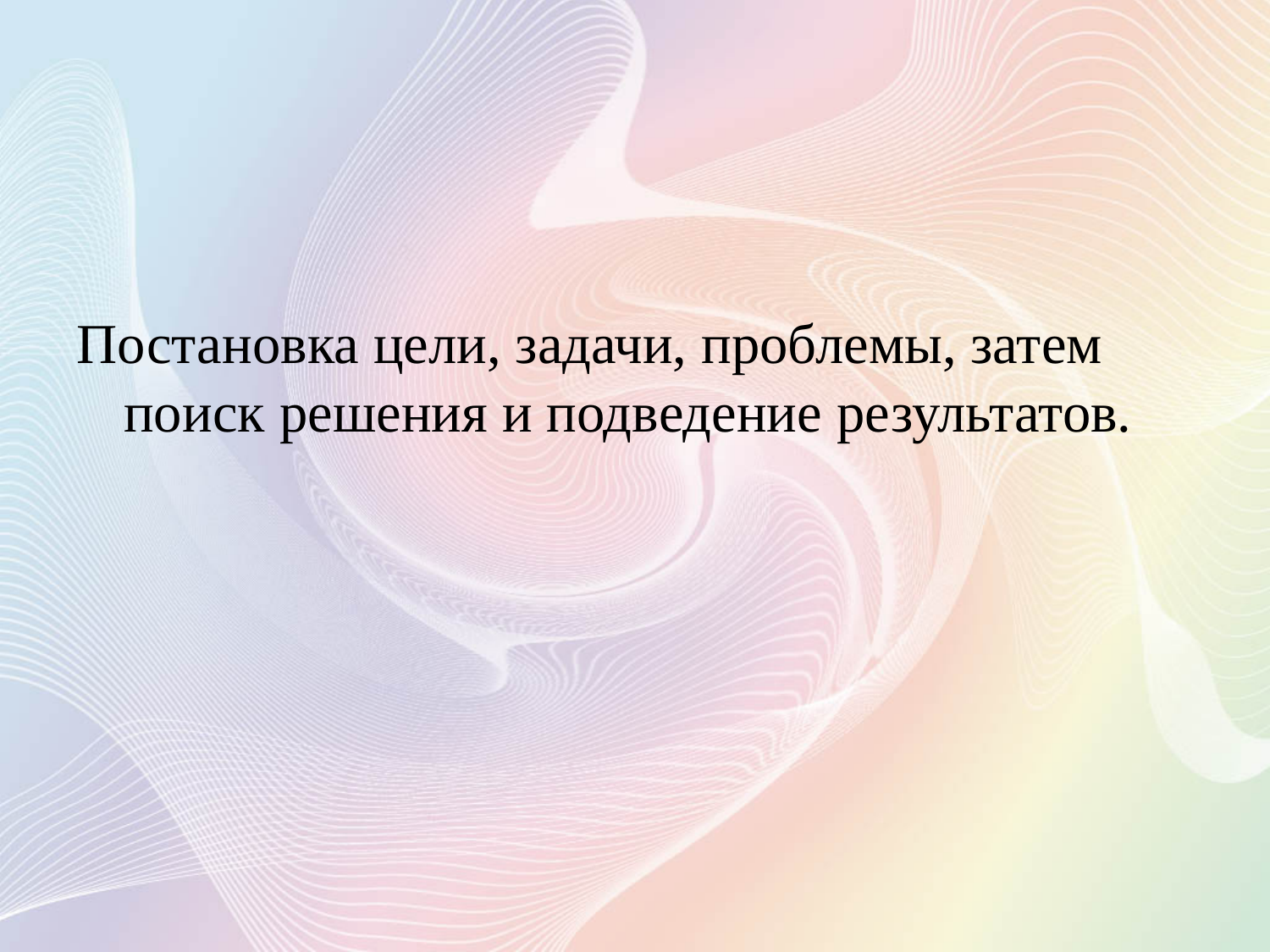

#

Постановка цели, задачи, проблемы, затем поиск решения и подведение результатов.